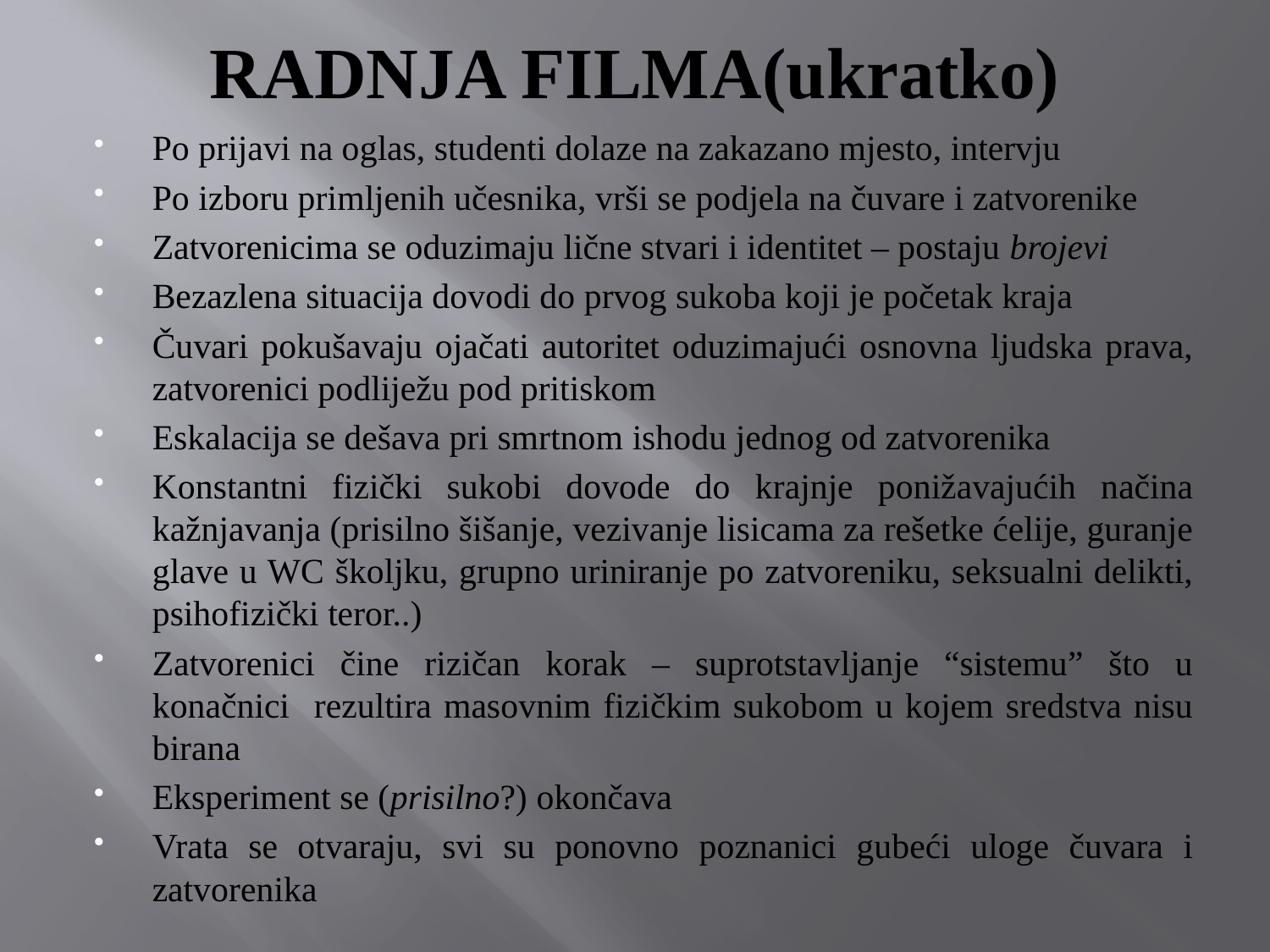

# RADNJA FILMA(ukratko)
Po prijavi na oglas, studenti dolaze na zakazano mjesto, intervju
Po izboru primljenih učesnika, vrši se podjela na čuvare i zatvorenike
Zatvorenicima se oduzimaju lične stvari i identitet – postaju brojevi
Bezazlena situacija dovodi do prvog sukoba koji je početak kraja
Čuvari pokušavaju ojačati autoritet oduzimajući osnovna ljudska prava, zatvorenici podliježu pod pritiskom
Eskalacija se dešava pri smrtnom ishodu jednog od zatvorenika
Konstantni fizički sukobi dovode do krajnje ponižavajućih načina kažnjavanja (prisilno šišanje, vezivanje lisicama za rešetke ćelije, guranje glave u WC školjku, grupno uriniranje po zatvoreniku, seksualni delikti, psihofizički teror..)
Zatvorenici čine rizičan korak – suprotstavljanje “sistemu” što u konačnici  rezultira masovnim fizičkim sukobom u kojem sredstva nisu birana
Eksperiment se (prisilno?) okončava
Vrata se otvaraju, svi su ponovno poznanici gubeći uloge čuvara i zatvorenika